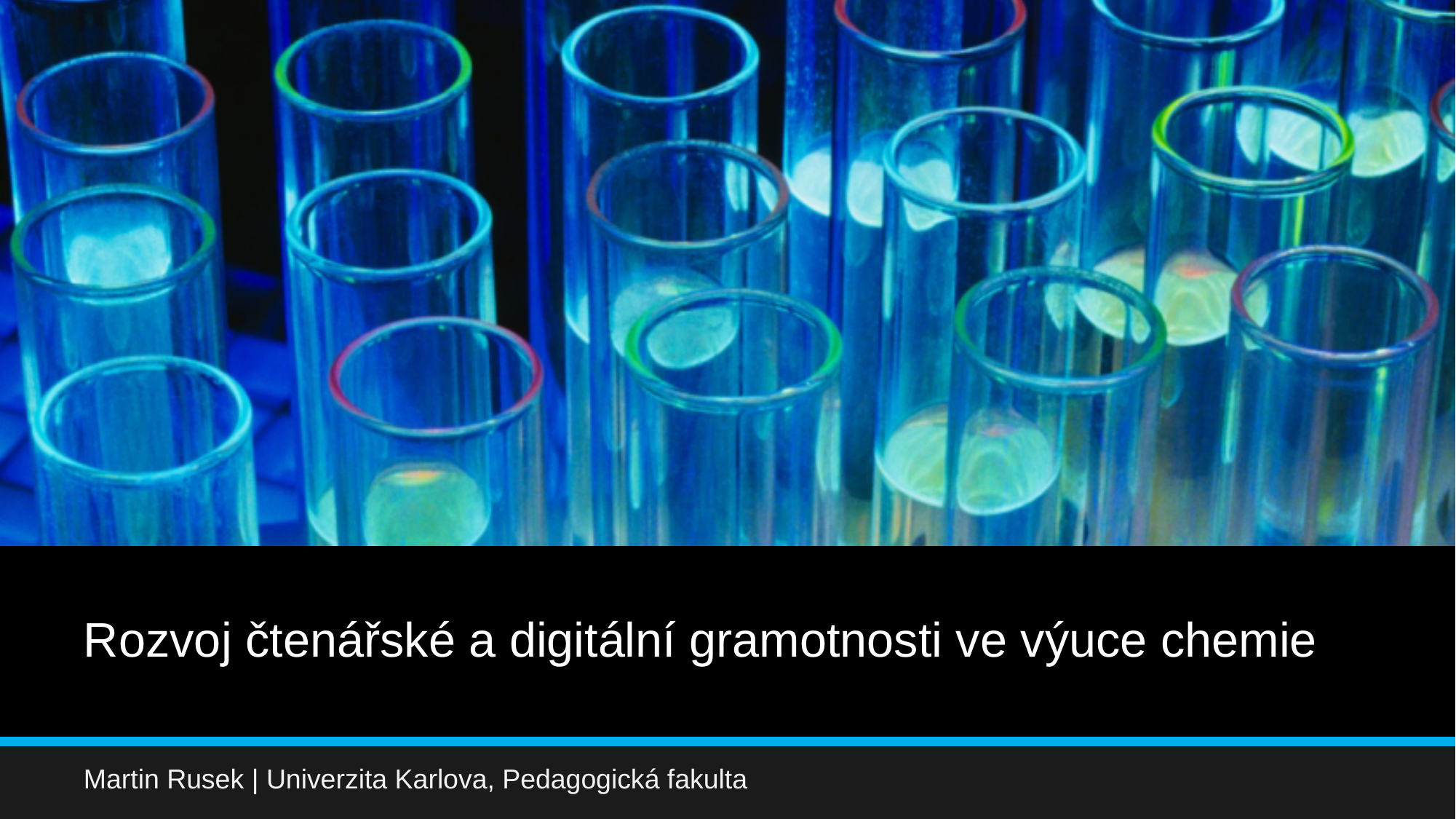

# Rozvoj čtenářské a digitální gramotnosti ve výuce chemie
Martin Rusek | Univerzita Karlova, Pedagogická fakulta